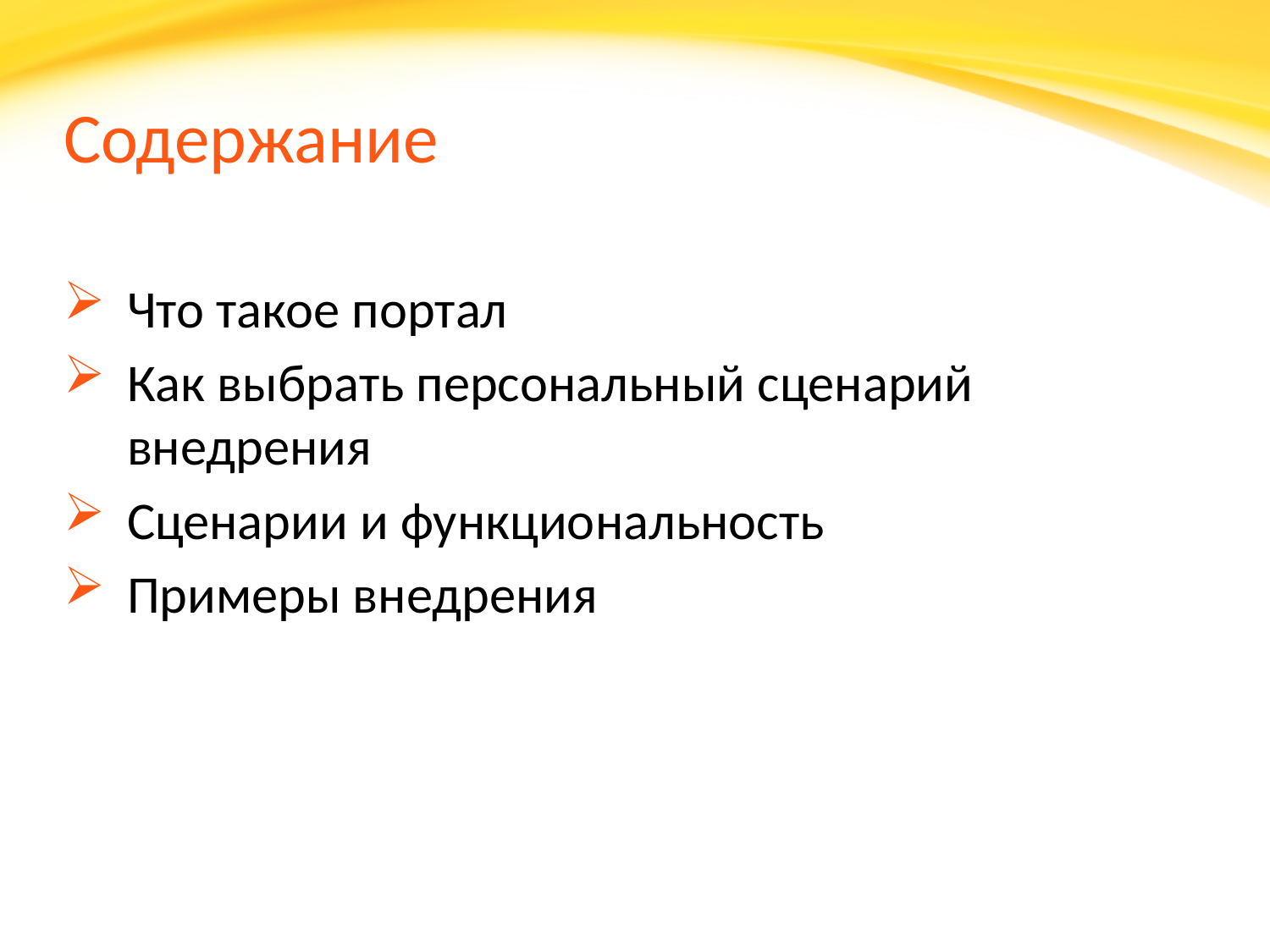

# Содержание
Что такое портал
Как выбрать персональный сценарий внедрения
Сценарии и функциональность
Примеры внедрения